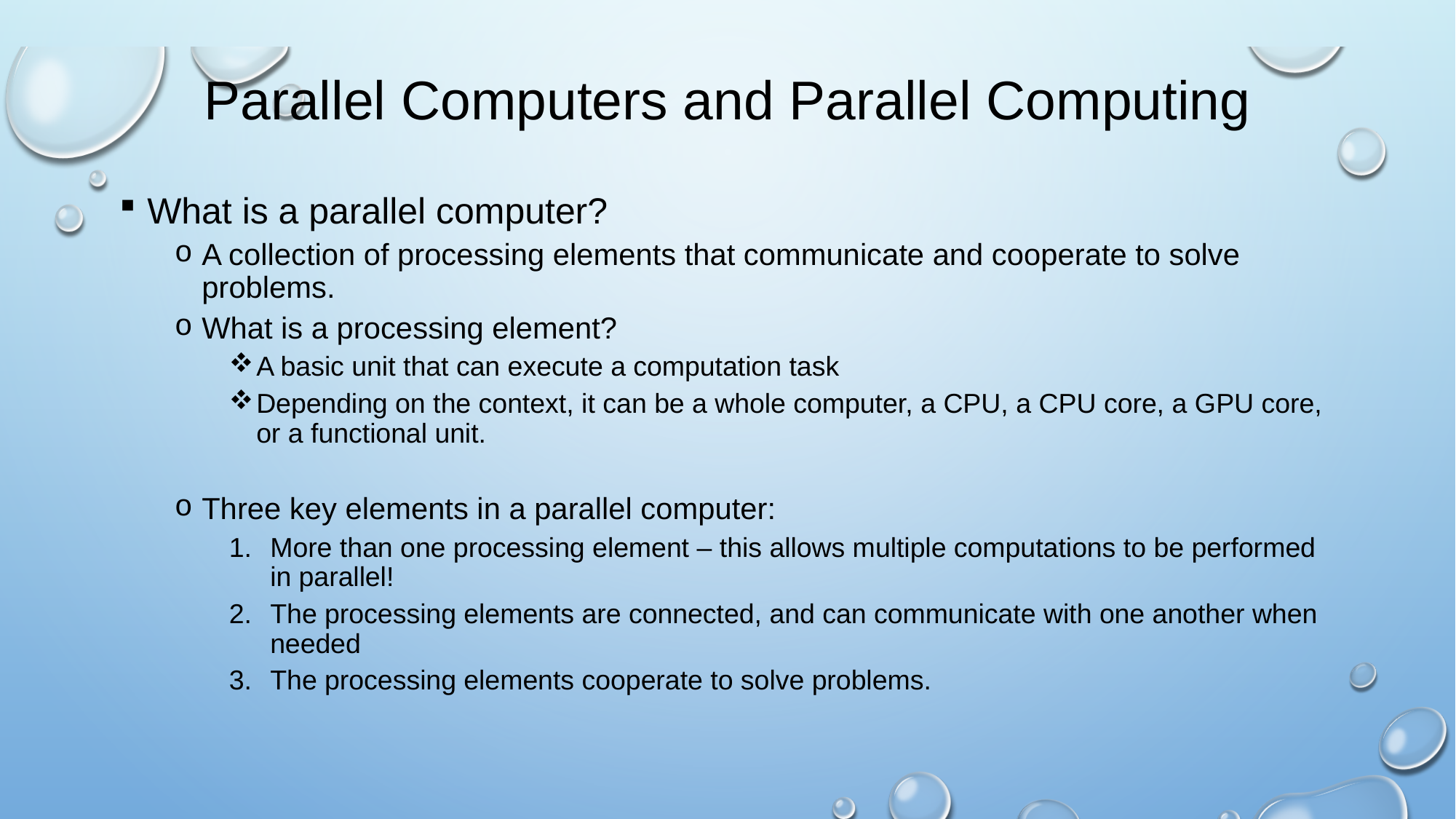

# Parallel Computers and Parallel Computing
What is a parallel computer?
A collection of processing elements that communicate and cooperate to solve problems.
What is a processing element?
A basic unit that can execute a computation task
Depending on the context, it can be a whole computer, a CPU, a CPU core, a GPU core, or a functional unit.

Three key elements in a parallel computer:
More than one processing element – this allows multiple computations to be performed in parallel!
The processing elements are connected, and can communicate with one another when needed
The processing elements cooperate to solve problems.